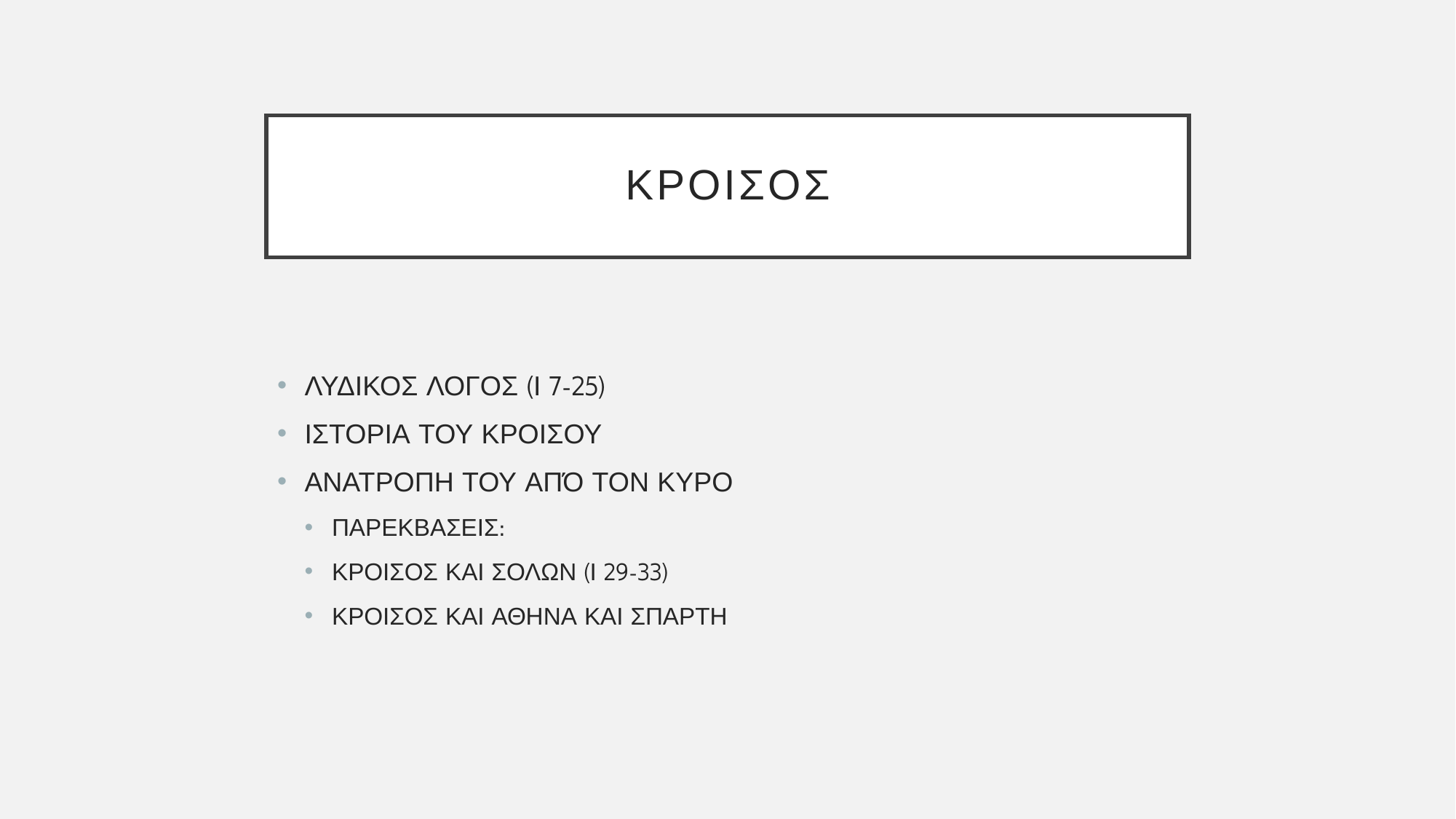

# ΚΡΟΙΣΟΣ

ΛΥΔΙΚΟΣ ΛΟΓΟΣ (Ι 7-25)
ΙΣΤΟΡΙΑ ΤΟΥ ΚΡΟΙΣΟΥ
ΑΝΑΤΡΟΠΗ ΤΟΥ ΑΠΌ ΤΟΝ ΚΥΡΟ
ΠΑΡΕΚΒΑΣΕΙΣ:
ΚΡΟΙΣΟΣ ΚΑΙ ΣΟΛΩΝ (Ι 29-33)
ΚΡΟΙΣΟΣ ΚΑΙ ΑΘΗΝΑ ΚΑΙ ΣΠΑΡΤΗ